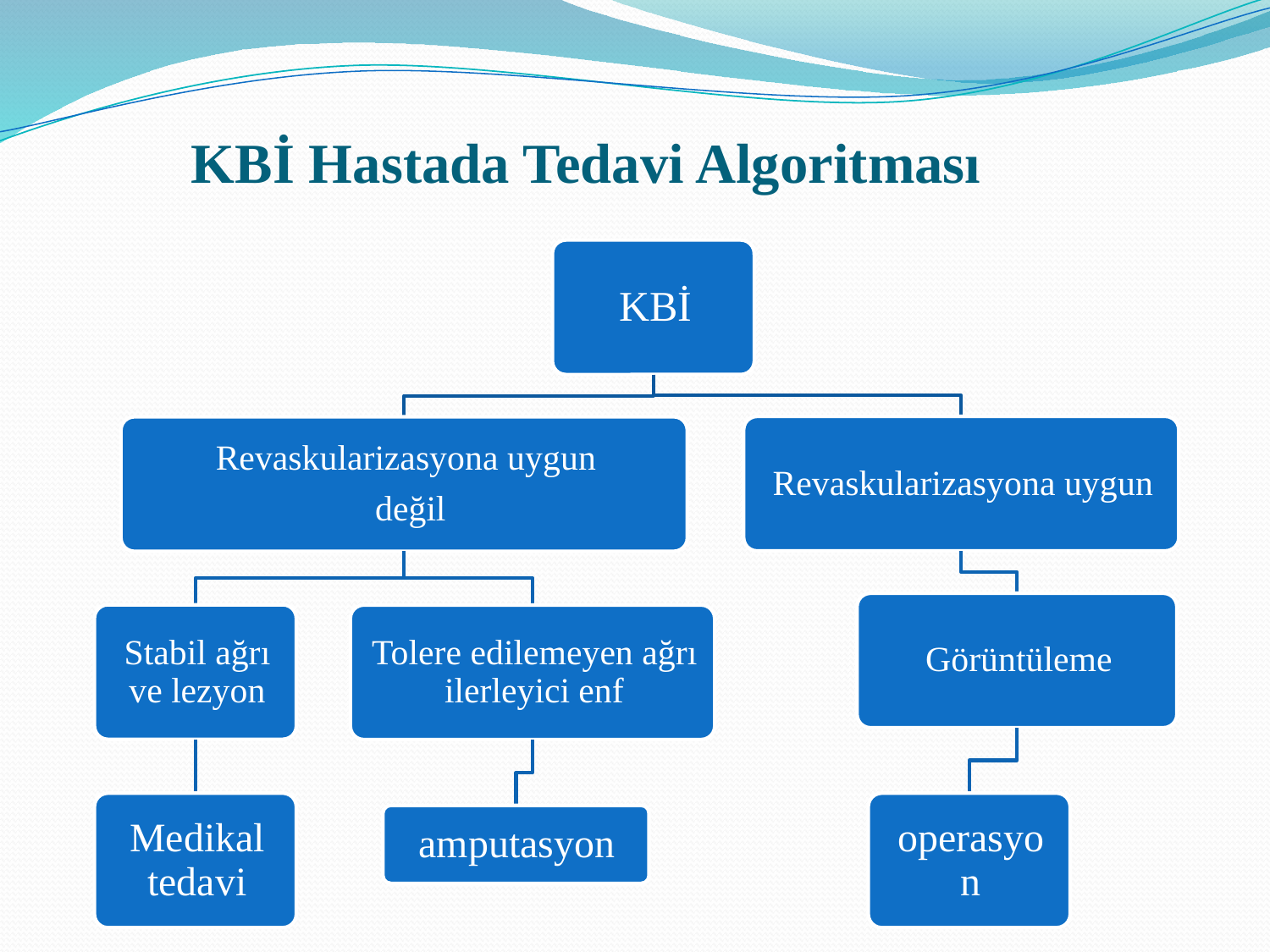

# KBİ Hastada Tedavi Algoritması
KBİ
Revaskularizasyona uygun
 değil
Stabil ağrı ve lezyon
Medikal tedavi
Tolere edilemeyen ağrı ilerleyici enf
amputasyon
Revaskularizasyona uygun
Görüntüleme
operasyon